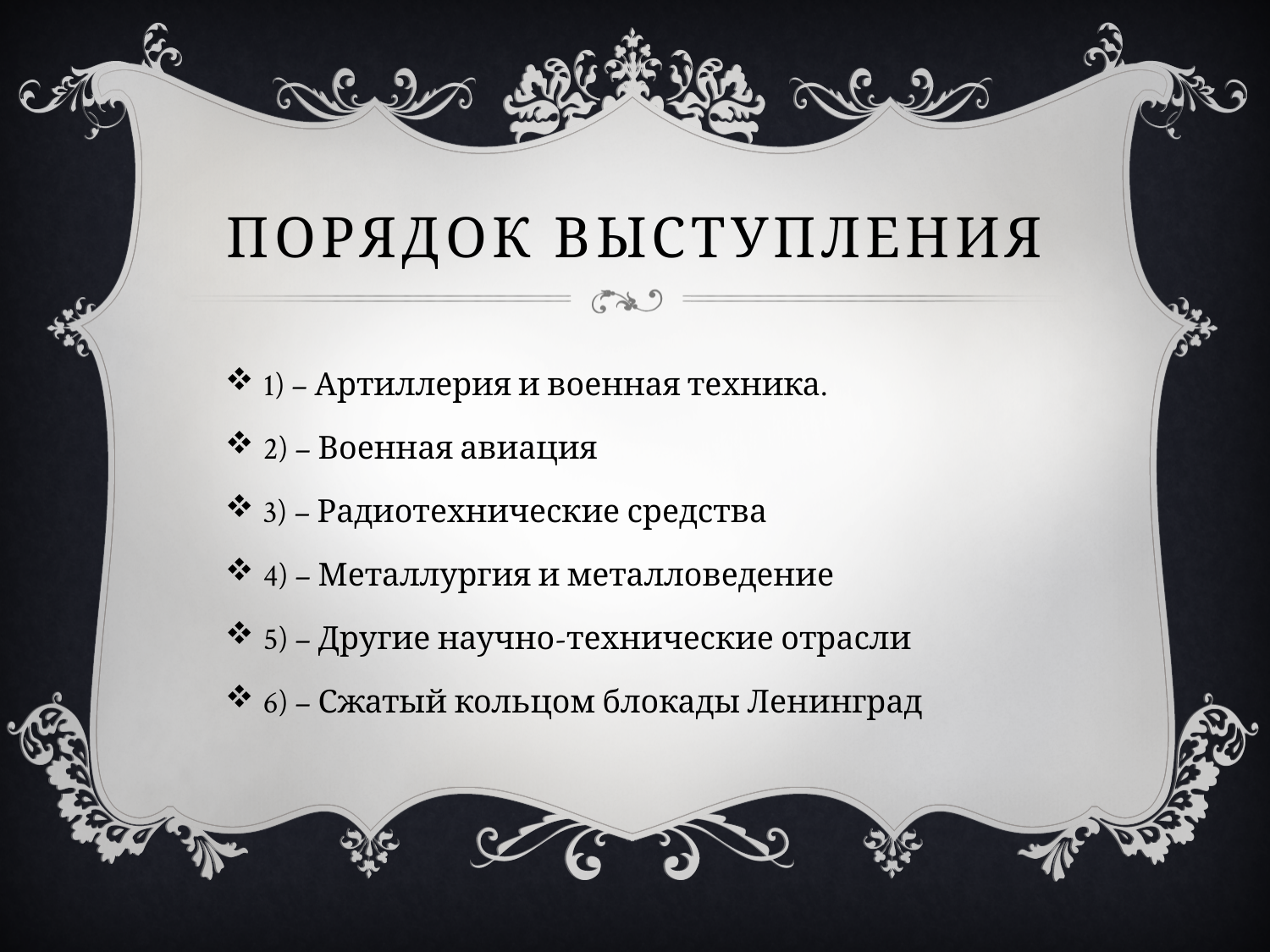

# Порядок выступления
1) – Артиллерия и военная техника.
2) – Военная авиация
3) – Радиотехнические средства
4) – Металлургия и металловедение
5) – Другие научно-технические отрасли
6) – Сжатый кольцом блокады Ленинград